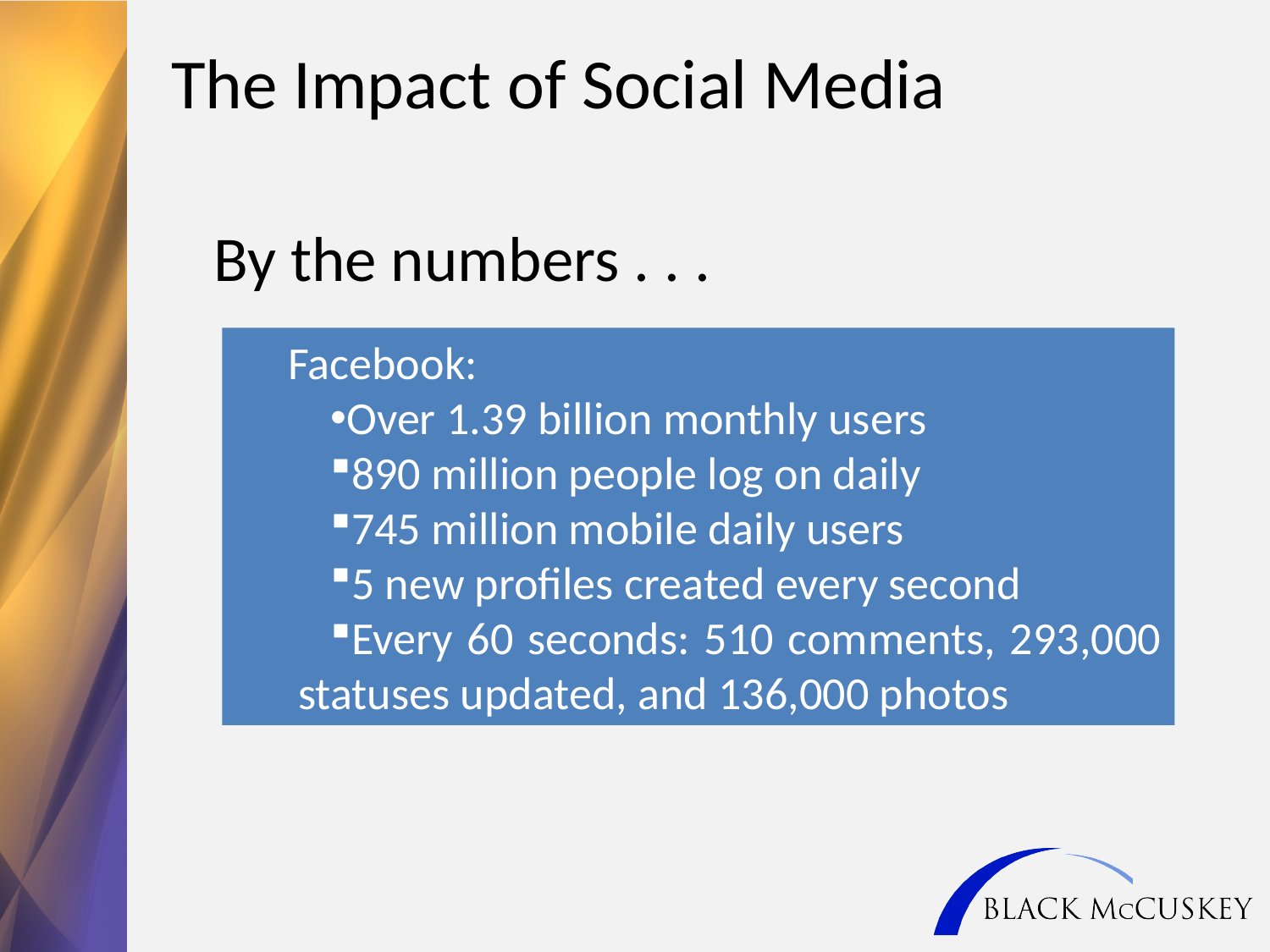

The Impact of Social Media
By the numbers . . .
Facebook:
Over 1.39 billion monthly users
890 million people log on daily
745 million mobile daily users
5 new profiles created every second
Every 60 seconds: 510 comments, 293,000 statuses updated, and 136,000 photos
13